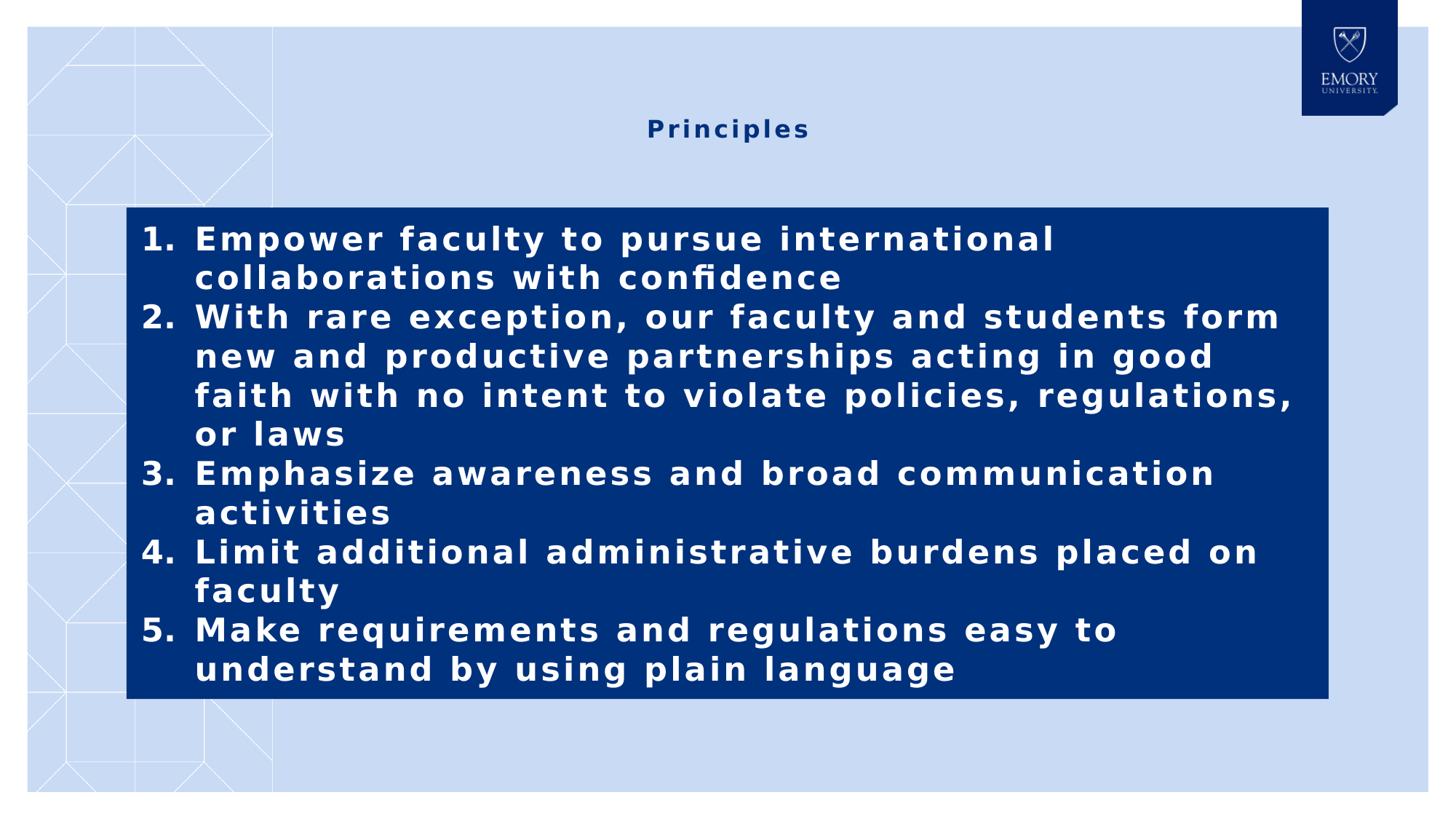

Principles
Empower faculty to pursue international collaborations with confidence
With rare exception, our faculty and students form new and productive partnerships acting in good faith with no intent to violate policies, regulations, or laws
Emphasize awareness and broad communication activities
Limit additional administrative burdens placed on faculty
Make requirements and regulations easy to understand by using plain language